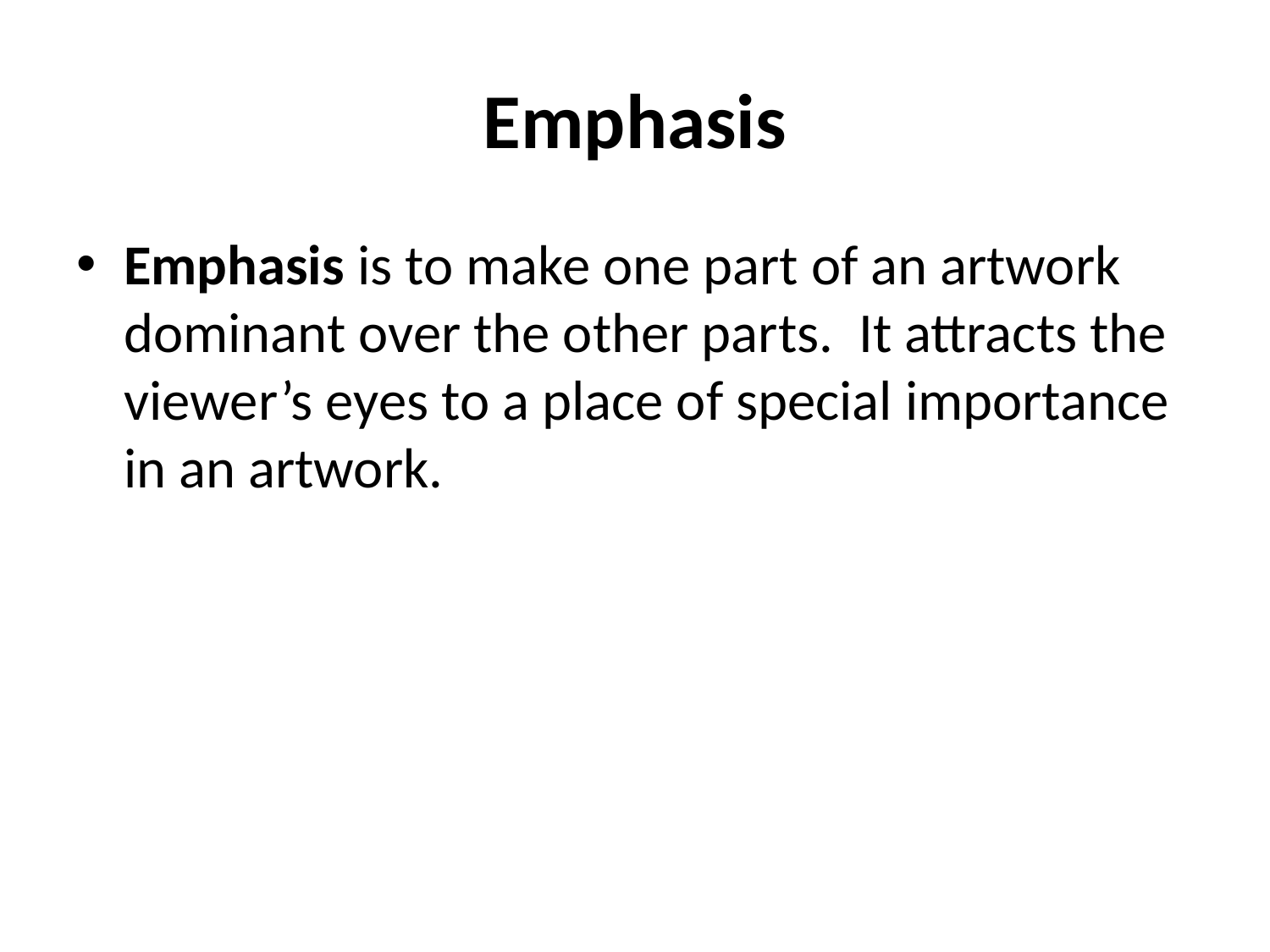

# Emphasis
Emphasis is to make one part of an artwork dominant over the other parts.  It attracts the viewer’s eyes to a place of special importance in an artwork.